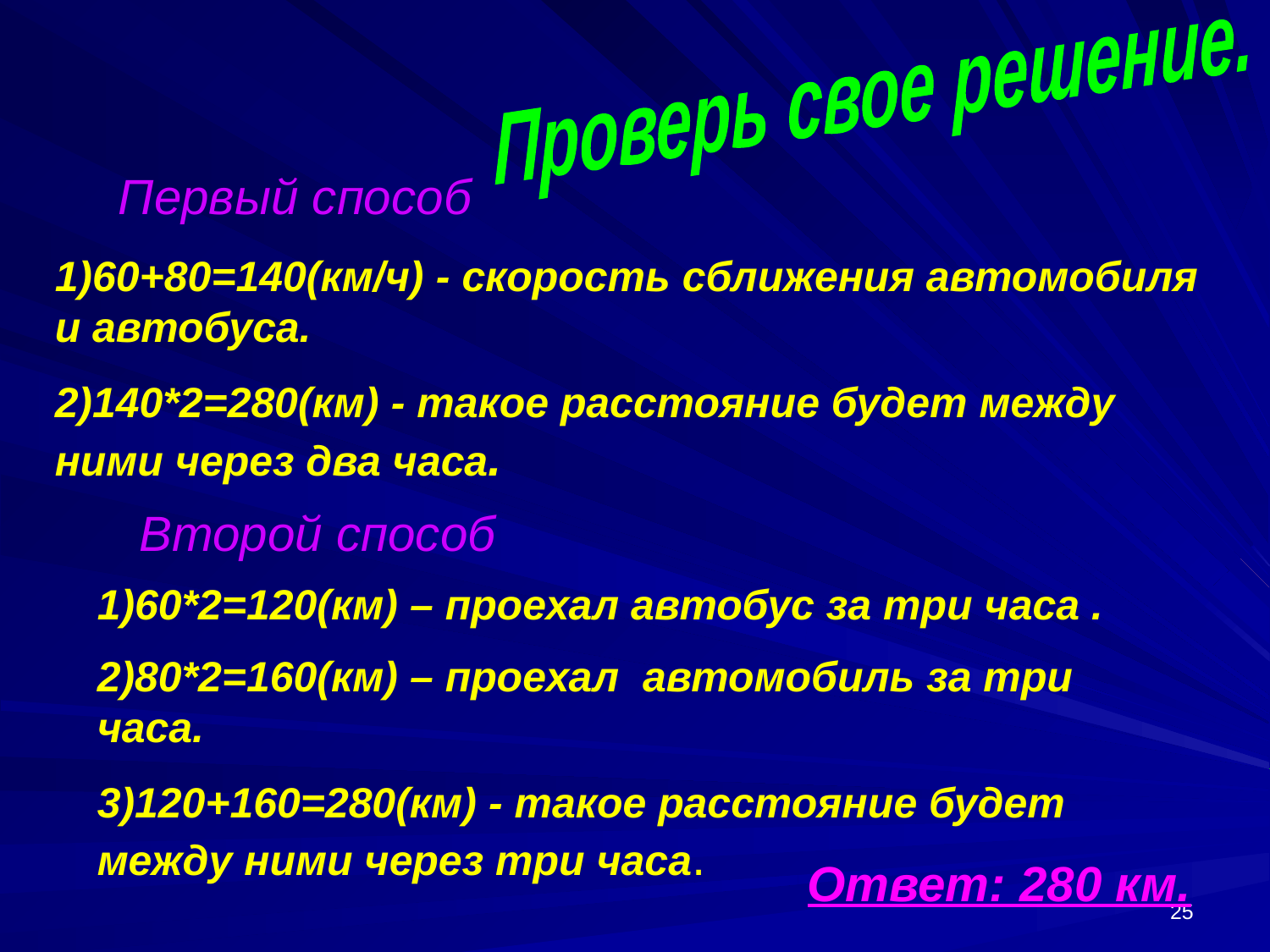

Проверь свое решение.
Первый способ
1)60+80=140(км/ч) - скорость сближения автомобиля и автобуса.
2)140*2=280(км) - такое расстояние будет между ними через два часа.

Второй способ
1)60*2=120(км) – проехал автобус за три часа .
2)80*2=160(км) – проехал  автомобиль за три часа.
3)120+160=280(км) - такое расстояние будет между ними через три часа.
Ответ: 280 км.
25